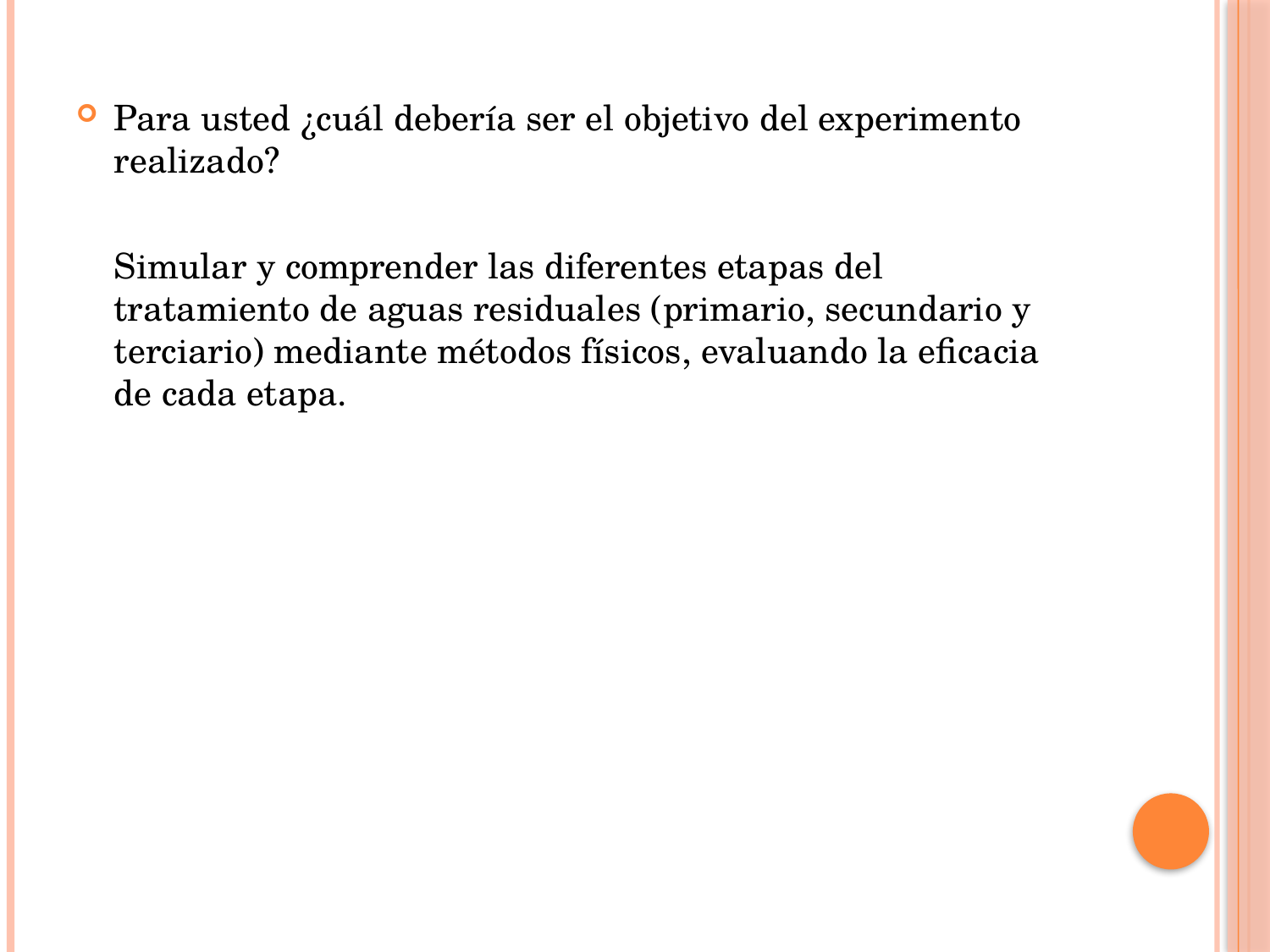

Para usted ¿cuál debería ser el objetivo del experimento realizado?

	Simular y comprender las diferentes etapas del tratamiento de aguas residuales (primario, secundario y terciario) mediante métodos físicos, evaluando la eficacia de cada etapa.